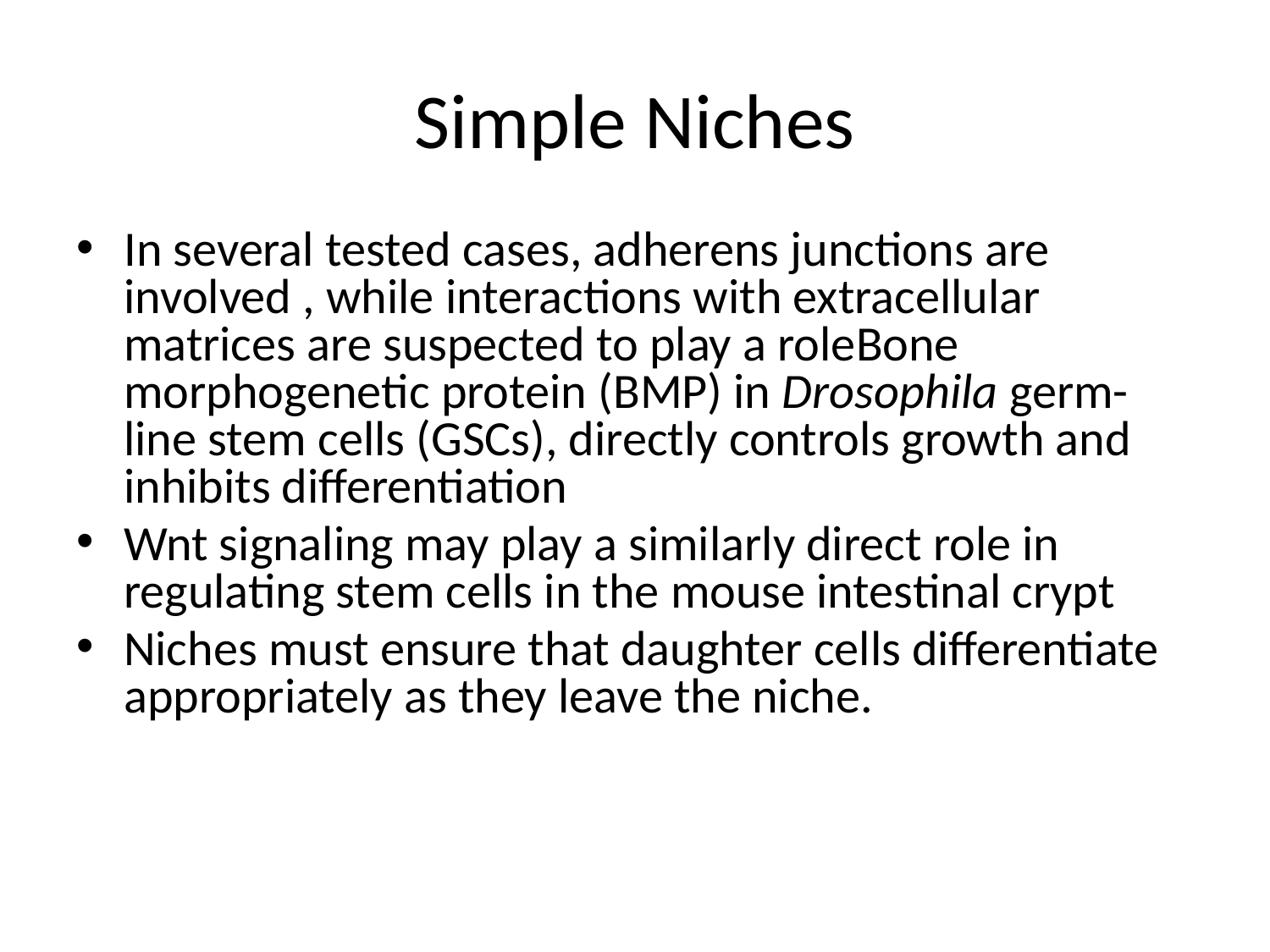

# Simple Niches
In several tested cases, adherens junctions are involved , while interactions with extracellular matrices are suspected to play a roleBone morphogenetic protein (BMP) in Drosophila germ-line stem cells (GSCs), directly controls growth and inhibits differentiation
Wnt signaling may play a similarly direct role in regulating stem cells in the mouse intestinal crypt
Niches must ensure that daughter cells differentiate appropriately as they leave the niche.